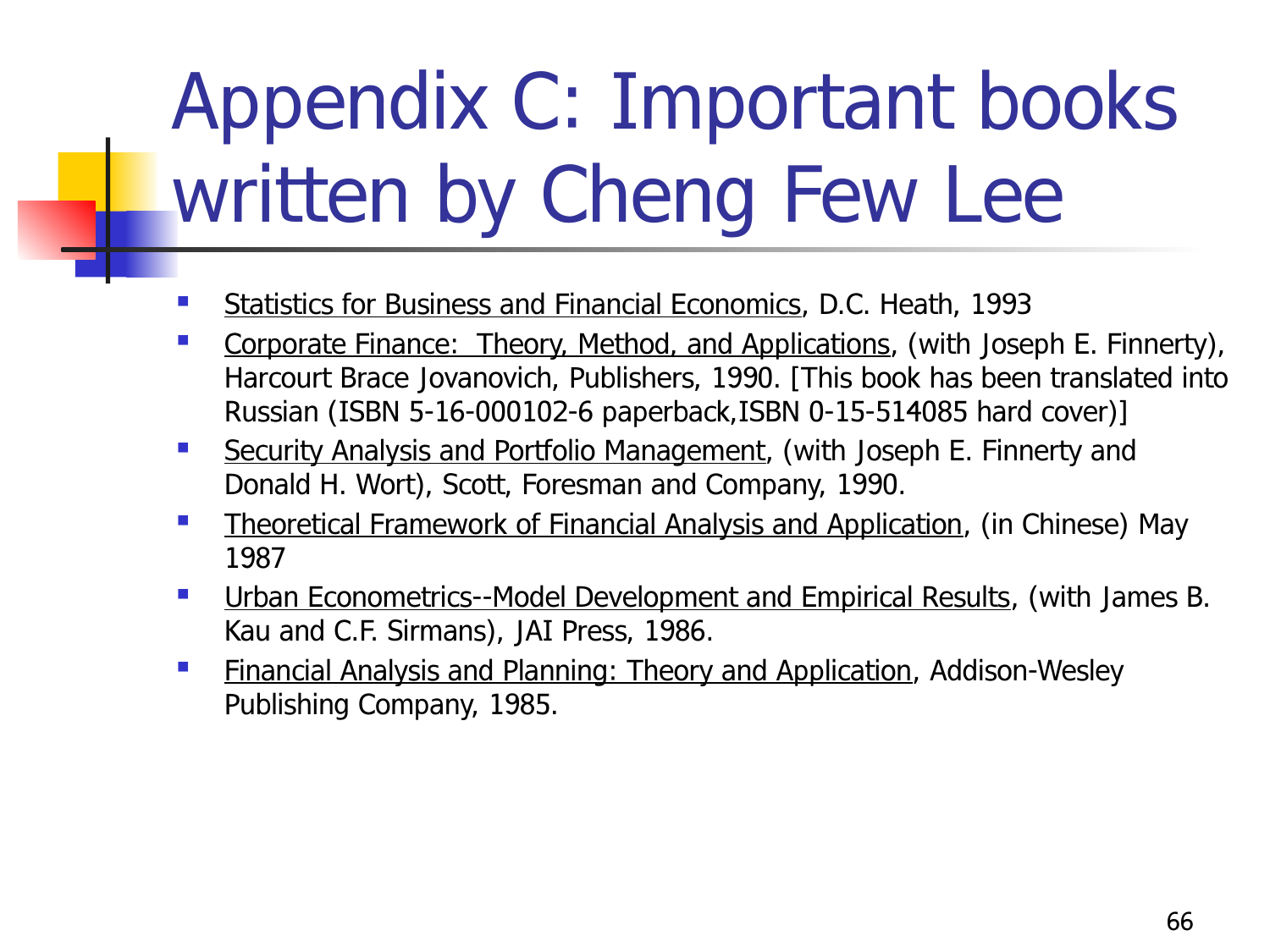

# Appendix C: Important books written by Cheng Few Lee
Statistics for Business and Financial Economics, D.C. Heath, 1993
Corporate Finance:  Theory, Method, and Applications, (with Joseph E. Finnerty), Harcourt Brace Jovanovich, Publishers, 1990. [This book has been translated into Russian (ISBN 5-16-000102-6 paperback,ISBN 0-15-514085 hard cover)]
Security Analysis and Portfolio Management, (with Joseph E. Finnerty and Donald H. Wort), Scott, Foresman and Company, 1990.
Theoretical Framework of Financial Analysis and Application, (in Chinese) May 1987
Urban Econometrics--Model Development and Empirical Results, (with James B. Kau and C.F. Sirmans), JAI Press, 1986.
Financial Analysis and Planning: Theory and Application, Addison-Wesley Publishing Company, 1985.

66